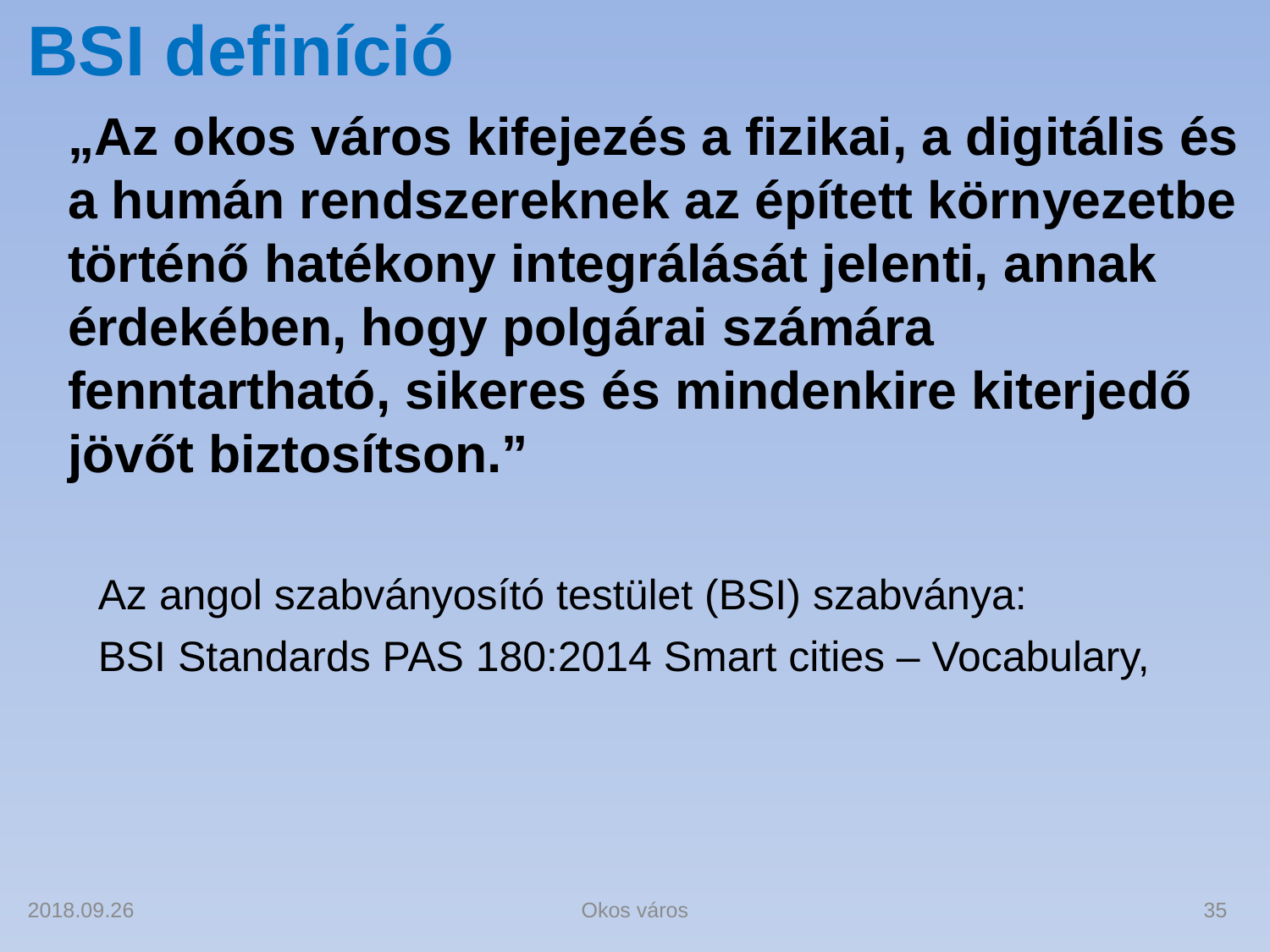

# BSI definíció
„Az okos város kifejezés a fizikai, a digitális és a humán rendszereknek az épített környezetbe történő hatékony integrálását jelenti, annak érdekében, hogy polgárai számára fenntartható, sikeres és mindenkire kiterjedő jövőt biztosítson.”

Az angol szabványosító testület (BSI) szabványa:
BSI Standards PAS 180:2014 Smart cities – Vocabulary,

2018.09.26
Okos város
35